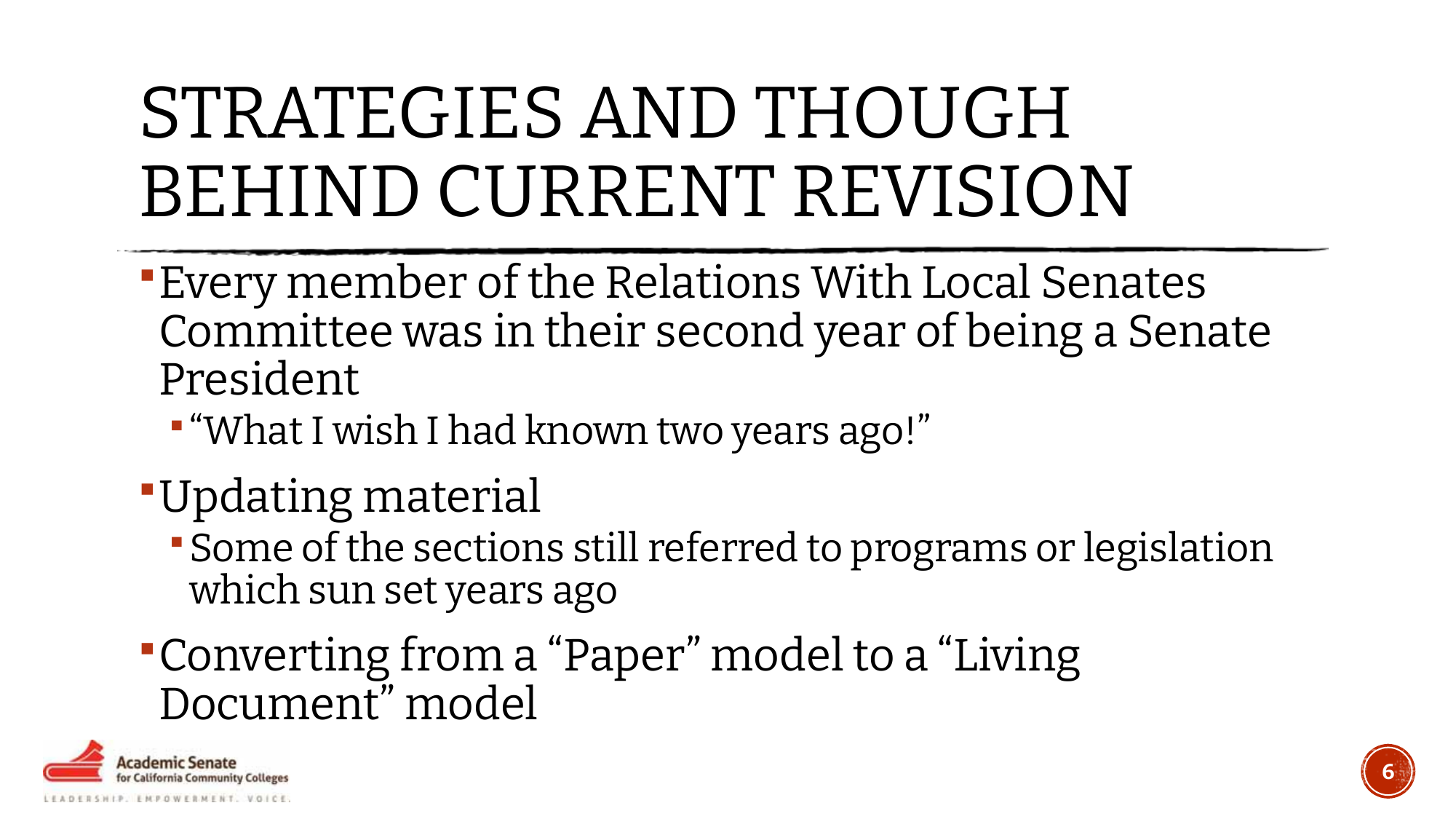

# Strategies and Though Behind Current Revision
Every member of the Relations With Local Senates Committee was in their second year of being a Senate President
“What I wish I had known two years ago!”
Updating material
Some of the sections still referred to programs or legislation which sun set years ago
Converting from a “Paper” model to a “Living Document” model

6